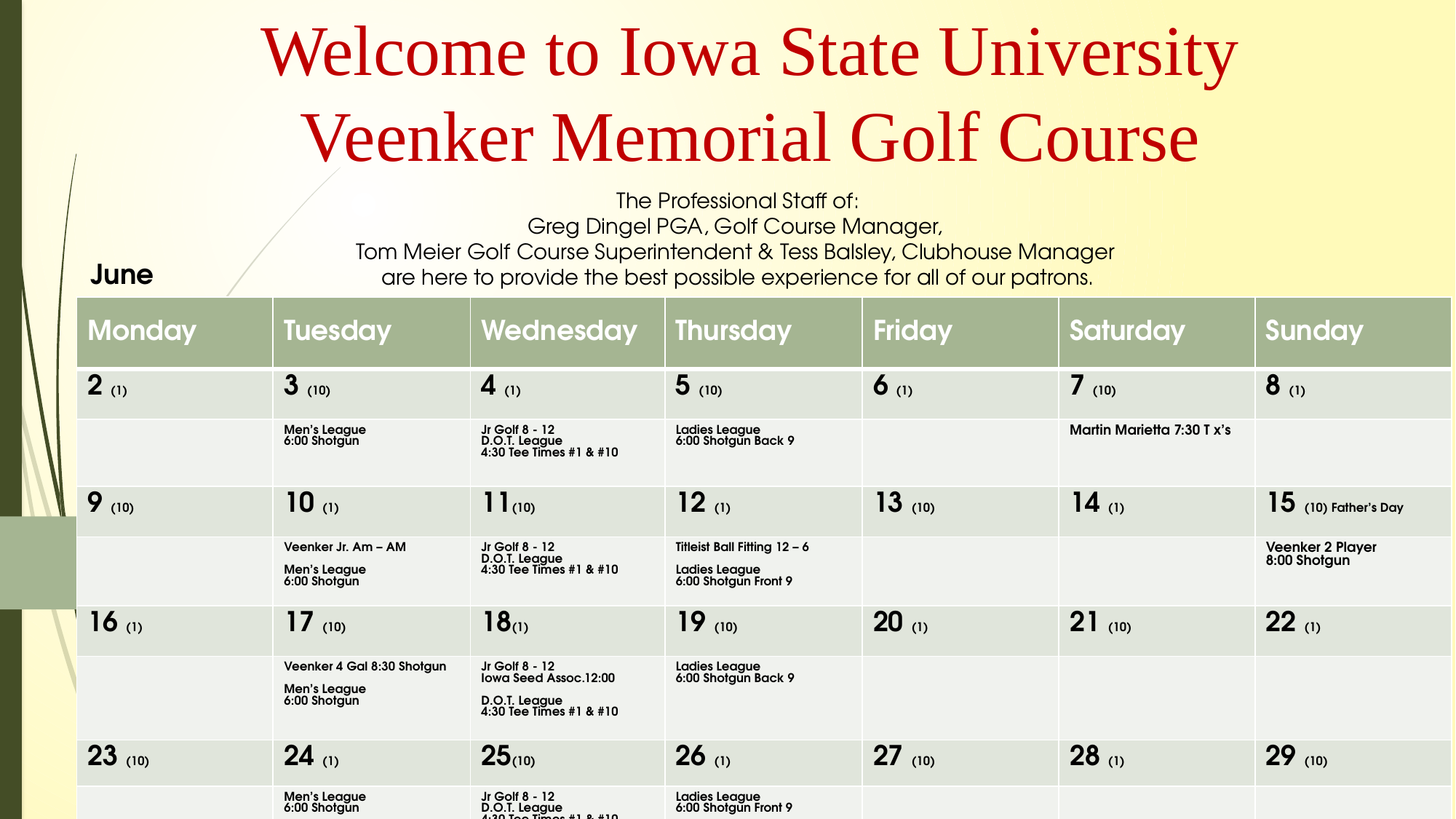

# Welcome to Iowa State University Veenker Memorial Golf Course
The Professional Staff of:
Greg Dingel PGA, Golf Course Manager,
Tom Meier Golf Course Superintendent & Tess Balsley, Clubhouse Manager
are here to provide the best possible experience for all of our patrons.
June
| Monday | Tuesday | Wednesday | Thursday | Friday | Saturday | Sunday |
| --- | --- | --- | --- | --- | --- | --- |
| 2 (1) | 3 (10) | 4 (1) | 5 (10) | 6 (1) | 7 (10) | 8 (1) |
|  | Men’s League 6:00 Shotgun | Jr Golf 8 - 12 D.O.T. League 4:30 Tee Times #1 & #10 | Ladies League 6:00 Shotgun Back 9 |  | Martin Marietta 7:30 T x’s |  |
| 9 (10) | 10 (1) | 11(10) | 12 (1) | 13 (10) | 14 (1) | 15 (10) Father’s Day |
|  | Veenker Jr. Am – AM Men’s League 6:00 Shotgun | Jr Golf 8 - 12 D.O.T. League 4:30 Tee Times #1 & #10 | Titleist Ball Fitting 12 – 6 Ladies League 6:00 Shotgun Front 9 |  |  | Veenker 2 Player 8:00 Shotgun |
| 16 (1) | 17 (10) | 18(1) | 19 (10) | 20 (1) | 21 (10) | 22 (1) |
|  | Veenker 4 Gal 8:30 Shotgun Men’s League 6:00 Shotgun | Jr Golf 8 - 12 Iowa Seed Assoc.12:00 D.O.T. League 4:30 Tee Times #1 & #10 | Ladies League 6:00 Shotgun Back 9 |  |  |  |
| 23 (10) | 24 (1) | 25(10) | 26 (1) | 27 (10) | 28 (1) | 29 (10) |
|  | Men’s League 6:00 Shotgun | Jr Golf 8 - 12 D.O.T. League 4:30 Tee Times #1 & #10 | Ladies League 6:00 Shotgun Front 9 |  |  |  |